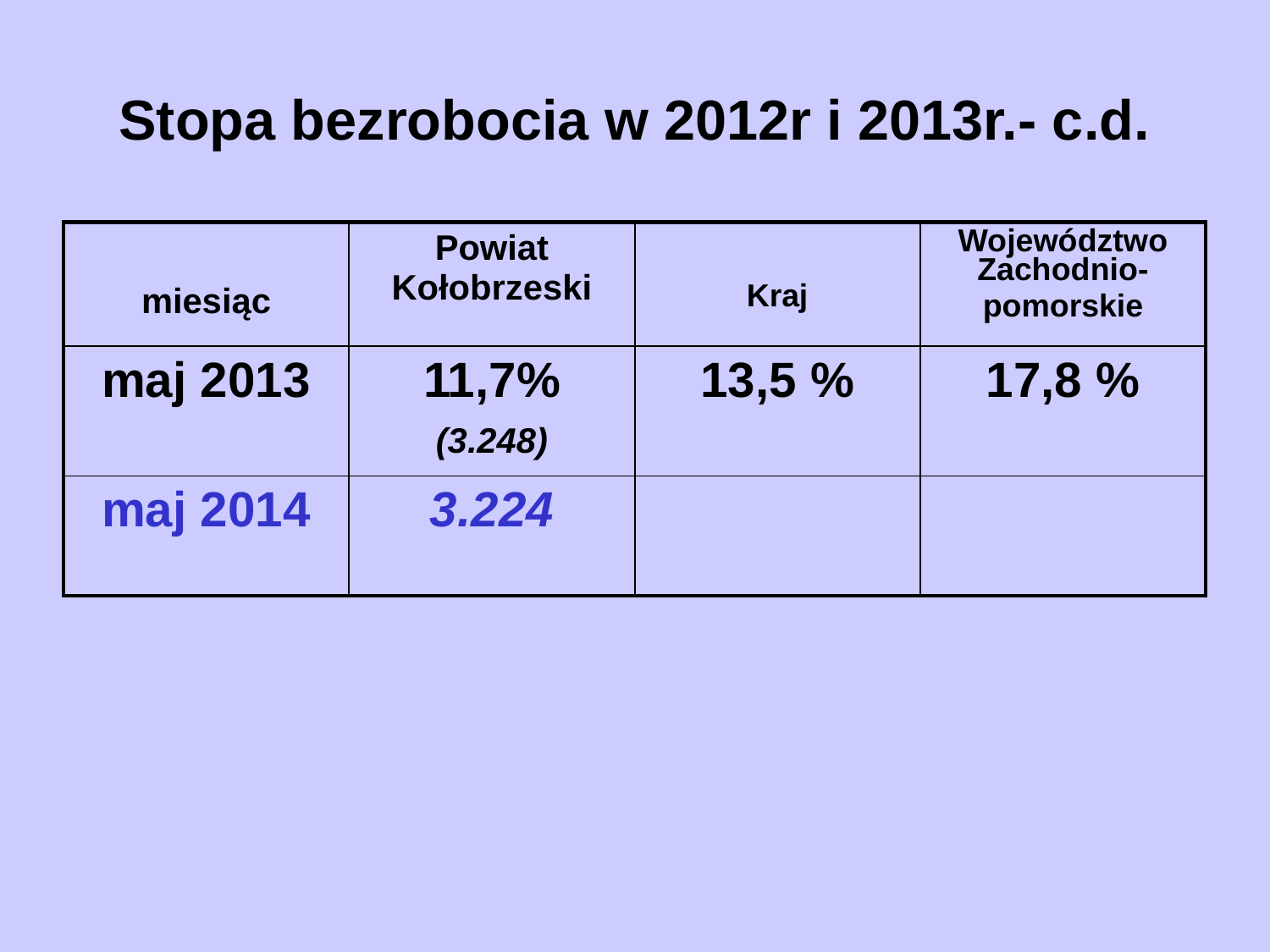

# Stopa bezrobocia w 2012r i 2013r.- c.d.
| miesiąc | Powiat Kołobrzeski | Kraj | Województwo Zachodnio- pomorskie |
| --- | --- | --- | --- |
| maj 2013 | 11,7% (3.248) | 13,5 % | 17,8 % |
| maj 2014 | 3.224 |  |  |